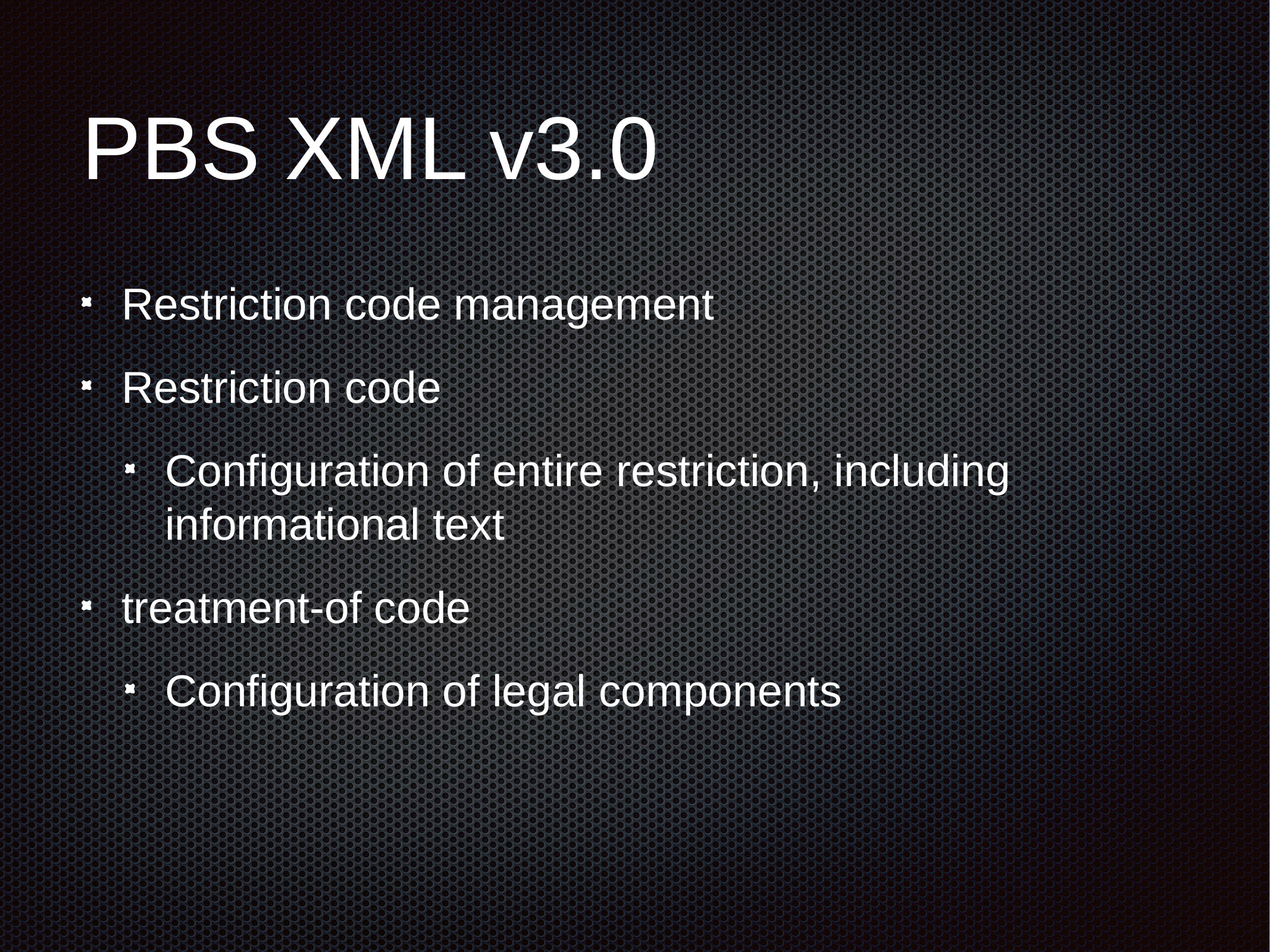

# PBS XML v3.0
Restriction code management
Restriction code
Configuration of entire restriction, including informational text
treatment-of code
Configuration of legal components